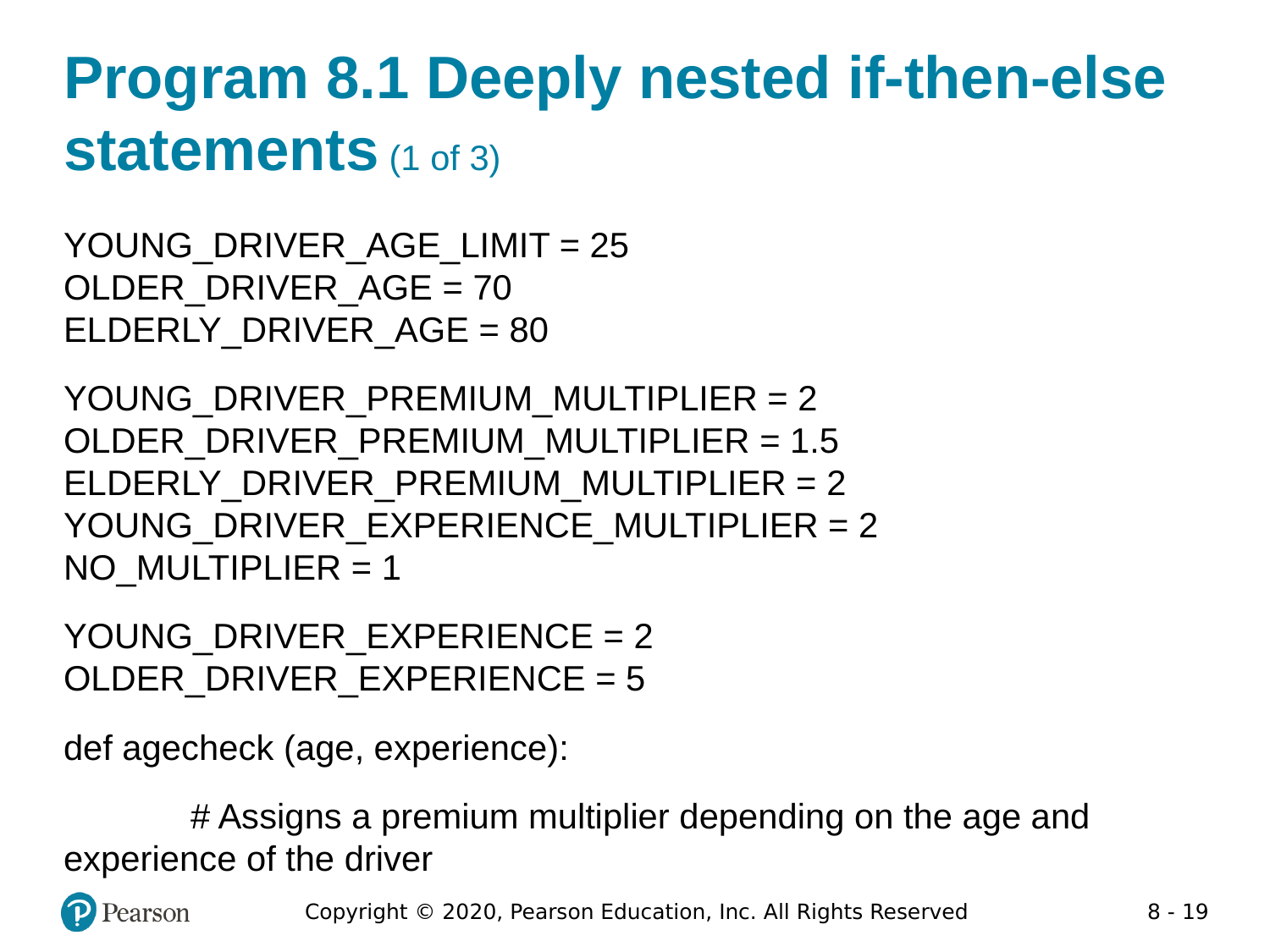

# Program 8.1 Deeply nested if-then-else statements (1 of 3)
YOUNG_DRIVER_AGE_LIMIT = 25
OLDER_DRIVER_AGE = 70
ELDERLY_DRIVER_AGE = 80
YOUNG_DRIVER_PREMIUM_MULTIPLIER = 2
OLDER_DRIVER_PREMIUM_MULTIPLIER = 1.5
ELDERLY_DRIVER_PREMIUM_MULTIPLIER = 2
YOUNG_DRIVER_EXPERIENCE_MULTIPLIER = 2
NO_MULTIPLIER = 1
YOUNG_DRIVER_EXPERIENCE = 2
OLDER_DRIVER_EXPERIENCE = 5
def agecheck (age, experience):
	# Assigns a premium multiplier depending on the age and   experience of the driver